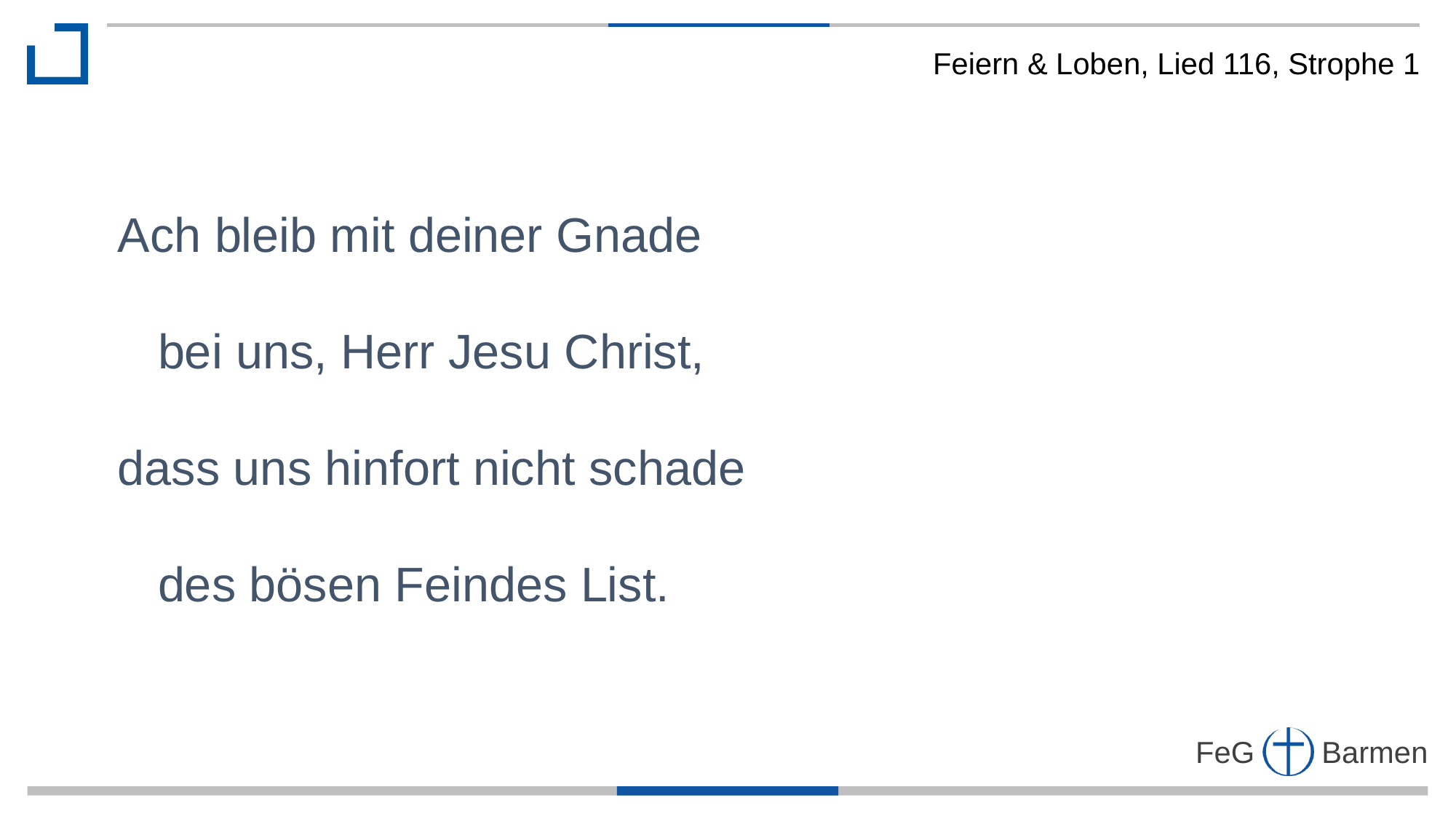

Feiern & Loben, Lied 116, Strophe 1
Ach bleib mit deiner Gnade

   bei uns, Herr Jesu Christ,

dass uns hinfort nicht schade

   des bösen Feindes List.